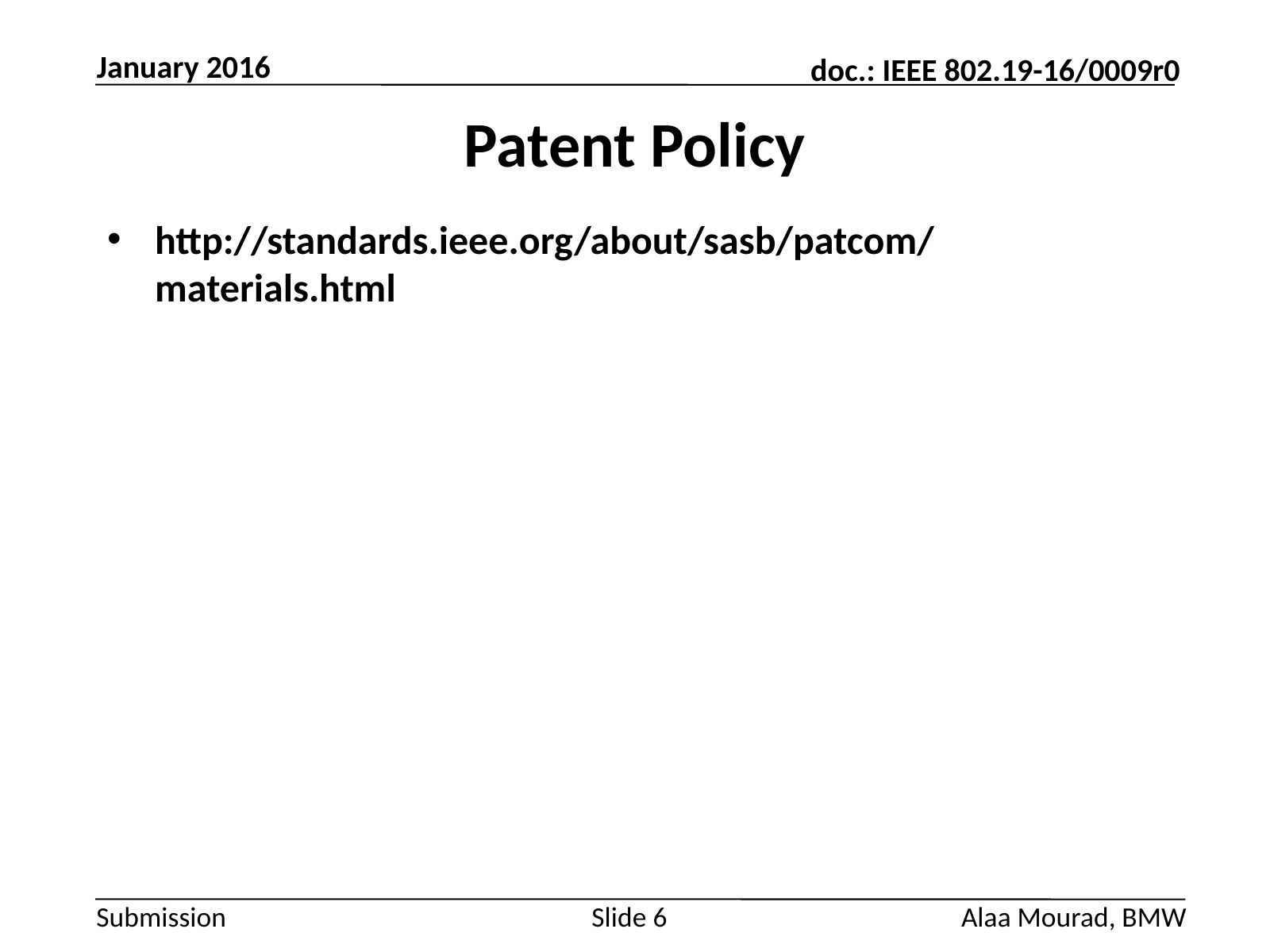

January 2016
# Patent Policy
http://standards.ieee.org/about/sasb/patcom/materials.html
Slide 6
Alaa Mourad, BMW